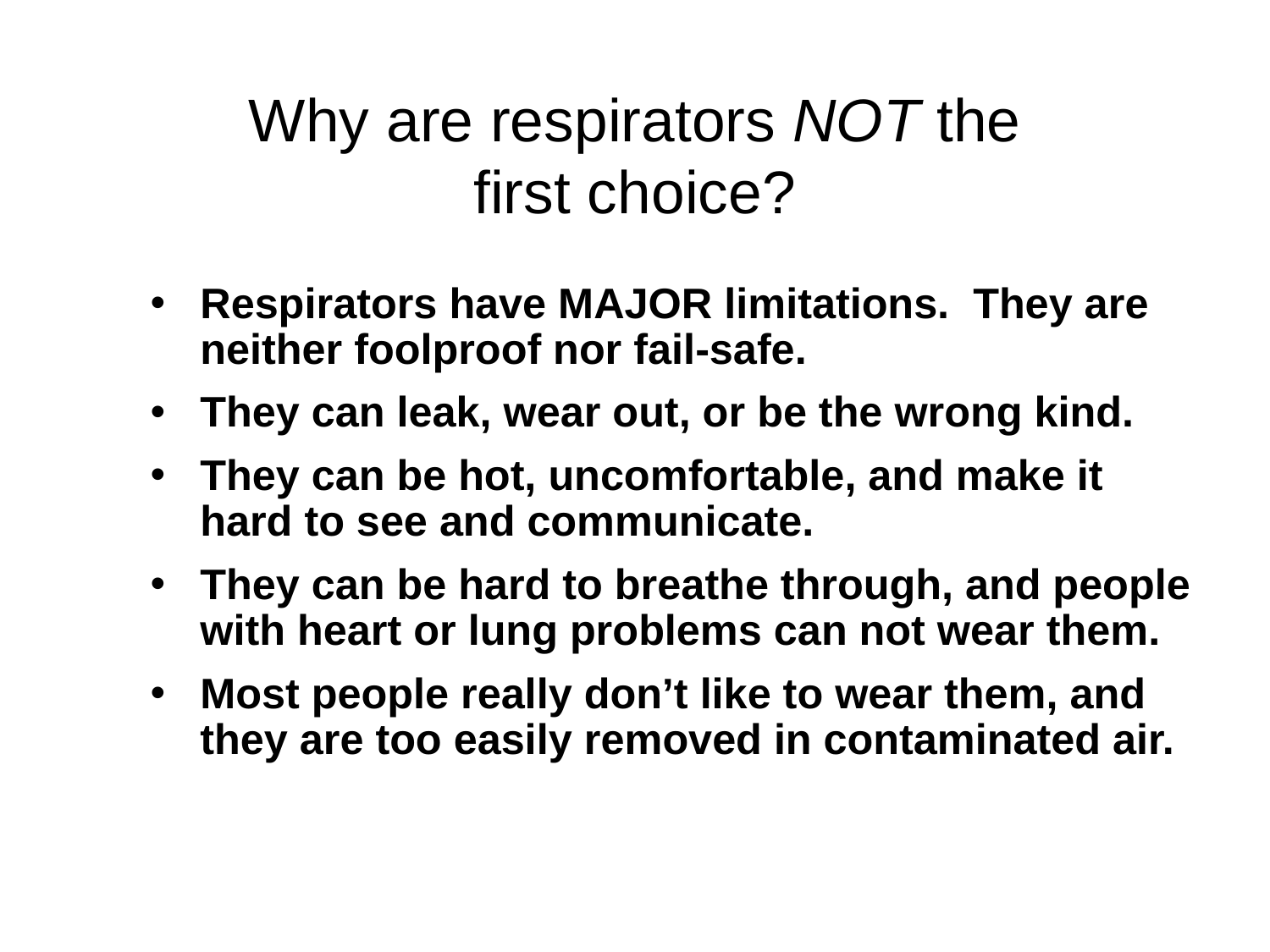

# Why are respirators NOT the first choice?
Respirators have MAJOR limitations.  They are neither foolproof nor fail-safe.
They can leak, wear out, or be the wrong kind.
They can be hot, uncomfortable, and make it hard to see and communicate.
They can be hard to breathe through, and people with heart or lung problems can not wear them.
Most people really don’t like to wear them, and they are too easily removed in contaminated air.
9